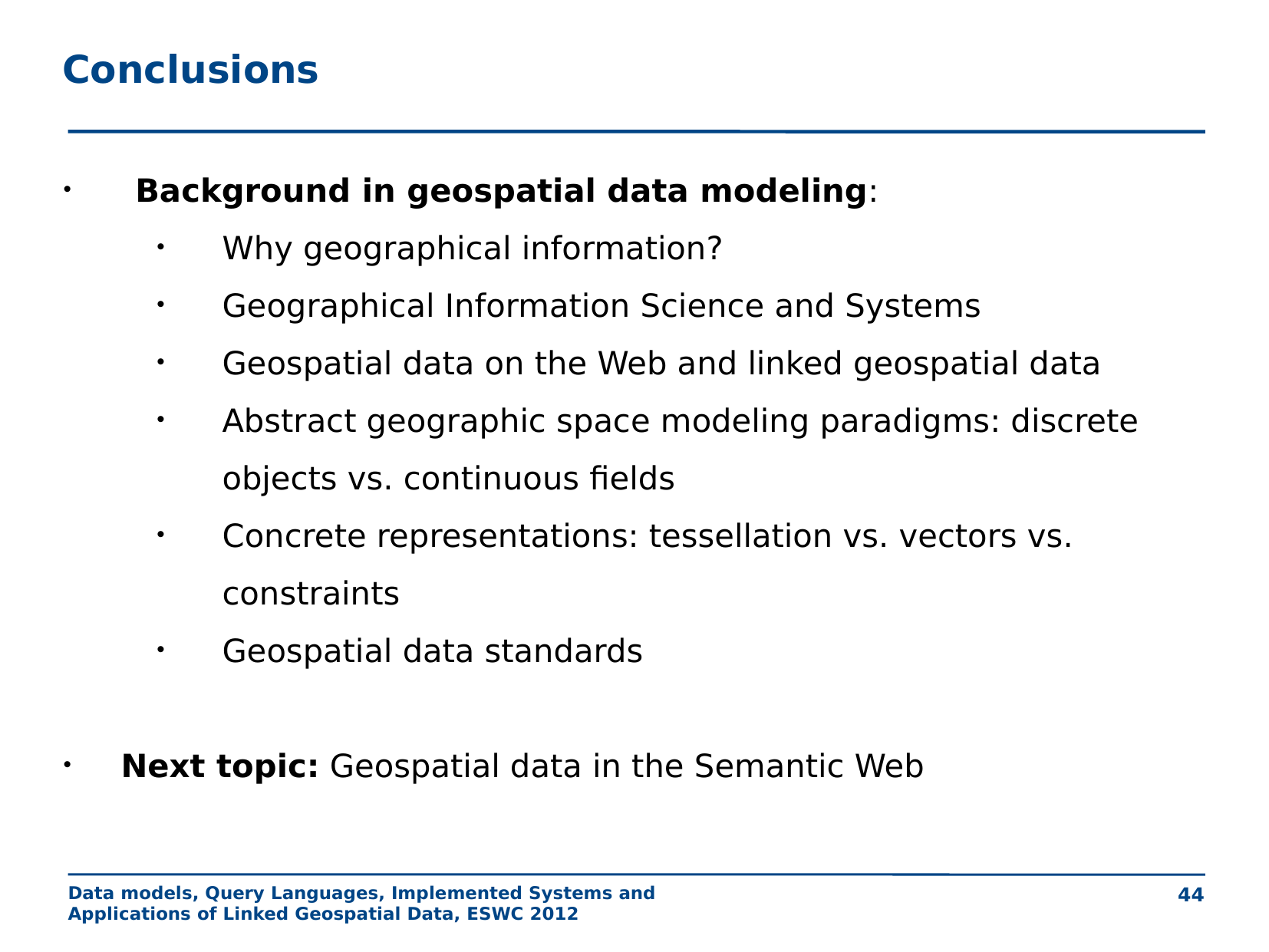

Conclusions
Background in geospatial data modeling:
Why geographical information?
Geographical Information Science and Systems
Geospatial data on the Web and linked geospatial data
Abstract geographic space modeling paradigms: discrete objects vs. continuous fields
Concrete representations: tessellation vs. vectors vs. constraints
Geospatial data standards

Next topic: Geospatial data in the Semantic Web

44